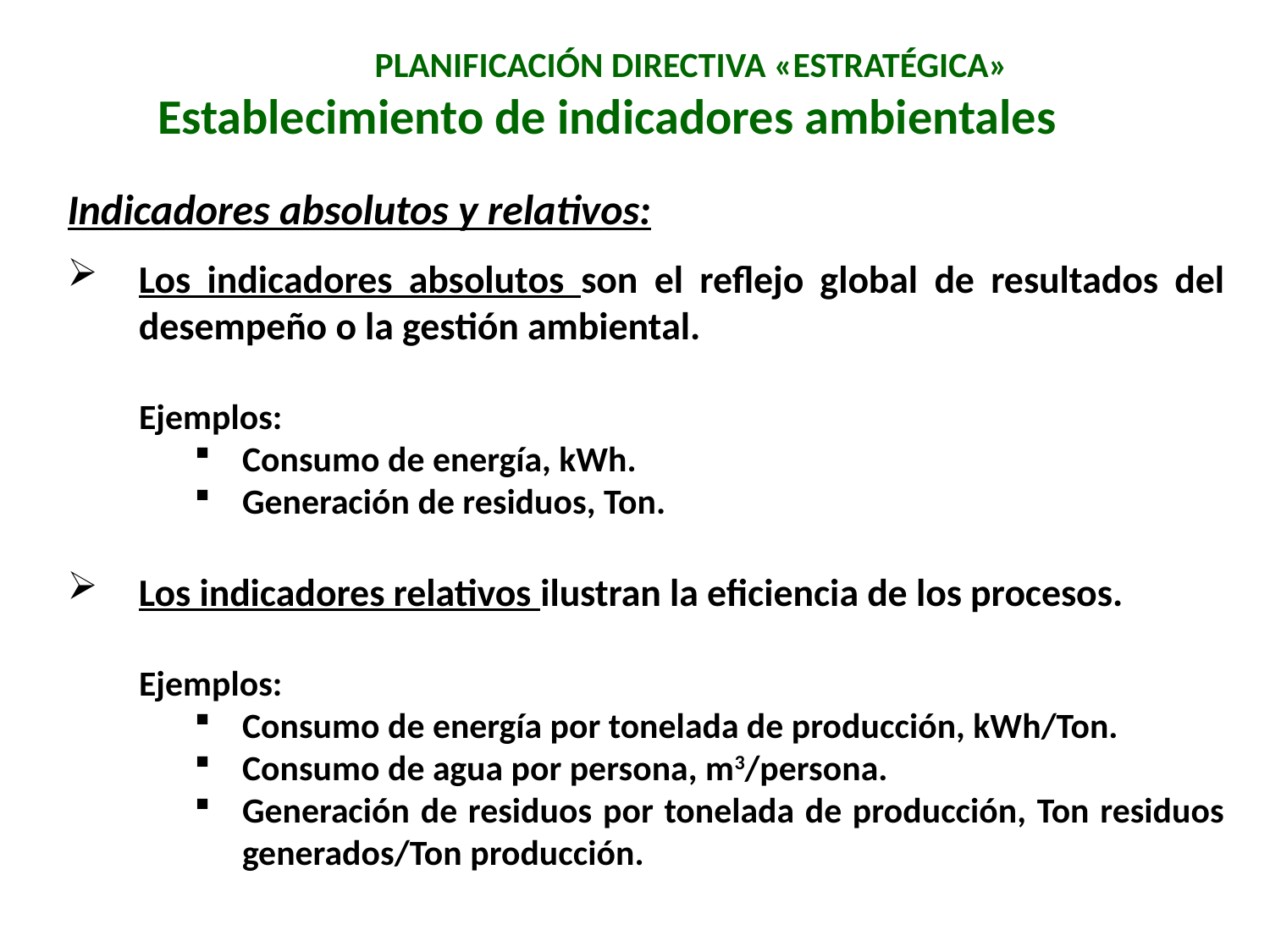

PLANIFICACIÓN DIRECTIVA «ESTRATÉGICA»
Establecimiento de indicadores ambientales
Indicadores absolutos y relativos:

Los indicadores absolutos son el reflejo global de resultados del desempeño o la gestión ambiental.

 Ejemplos:
Consumo de energía, kWh.
Generación de residuos, Ton.

Los indicadores relativos ilustran la eficiencia de los procesos.

 Ejemplos:
Consumo de energía por tonelada de producción, kWh/Ton.
Consumo de agua por persona, m3/persona.
Generación de residuos por tonelada de producción, Ton residuos generados/Ton producción.